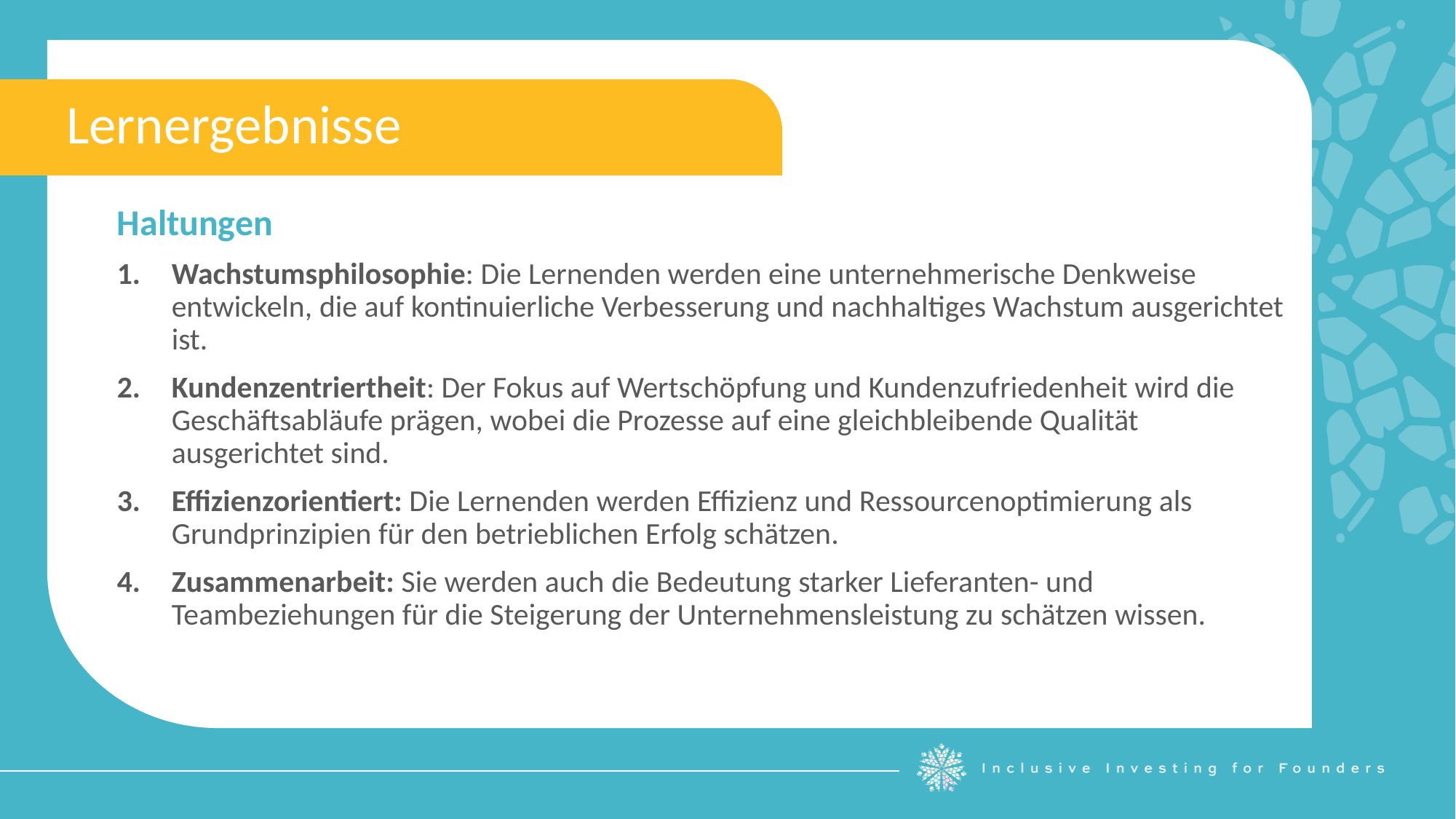

Lernergebnisse

Haltungen
Wachstumsphilosophie: Die Lernenden werden eine unternehmerische Denkweise entwickeln, die auf kontinuierliche Verbesserung und nachhaltiges Wachstum ausgerichtet ist.
Kundenzentriertheit: Der Fokus auf Wertschöpfung und Kundenzufriedenheit wird die Geschäftsabläufe prägen, wobei die Prozesse auf eine gleichbleibende Qualität ausgerichtet sind.
Effizienzorientiert: Die Lernenden werden Effizienz und Ressourcenoptimierung als Grundprinzipien für den betrieblichen Erfolg schätzen.
Zusammenarbeit: Sie werden auch die Bedeutung starker Lieferanten- und Teambeziehungen für die Steigerung der Unternehmensleistung zu schätzen wissen.